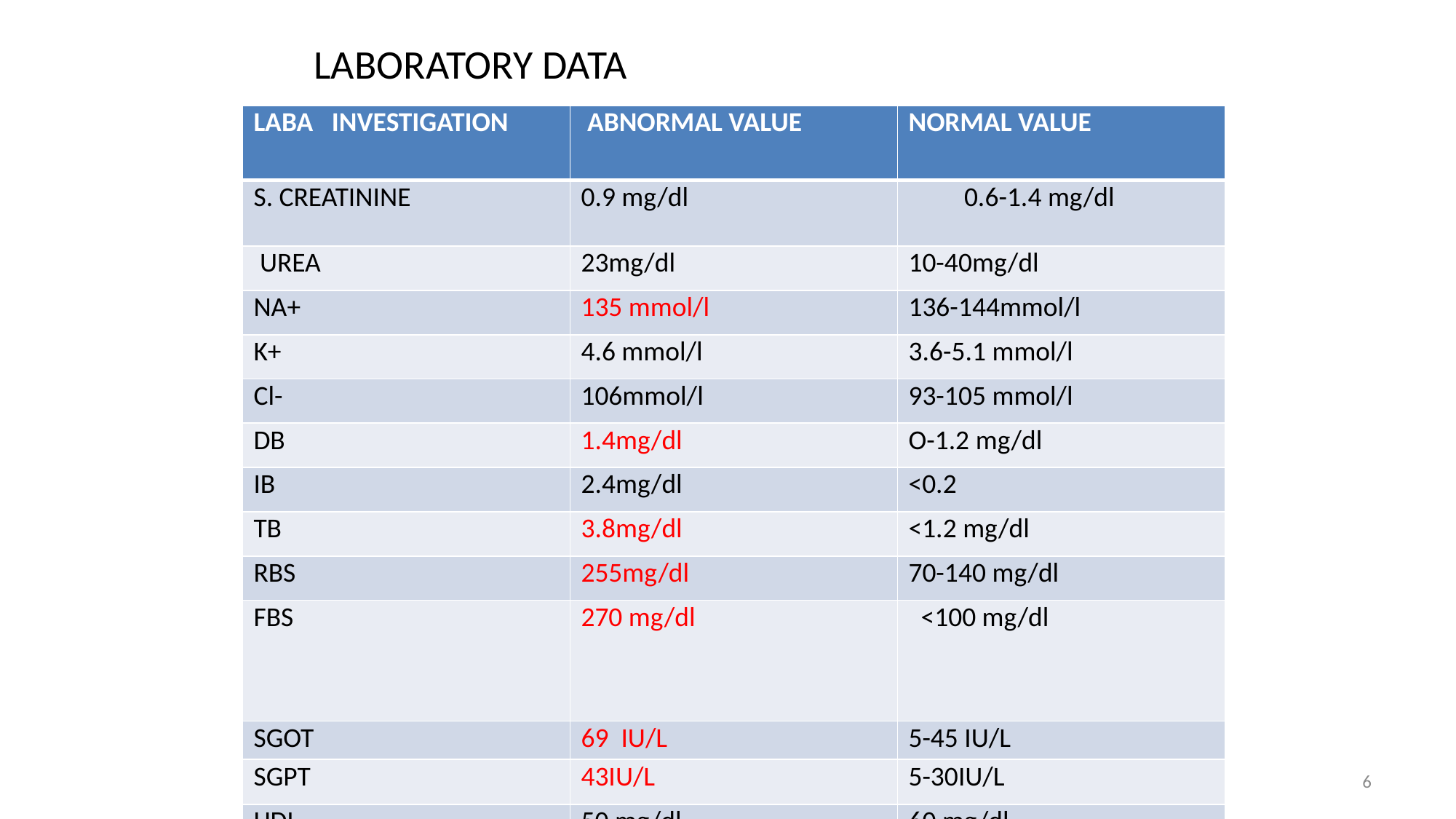

# LABORATORY DATA
| LABA INVESTIGATION | ABNORMAL VALUE | NORMAL VALUE |
| --- | --- | --- |
| S. CREATININE | 0.9 mg/dl | 0.6-1.4 mg/dl |
| UREA | 23mg/dl | 10-40mg/dl |
| NA+ | 135 mmol/l | 136-144mmol/l |
| K+ | 4.6 mmol/l | 3.6-5.1 mmol/l |
| Cl- | 106mmol/l | 93-105 mmol/l |
| DB | 1.4mg/dl | O-1.2 mg/dl |
| IB | 2.4mg/dl | <0.2 |
| TB | 3.8mg/dl | <1.2 mg/dl |
| RBS | 255mg/dl | 70-140 mg/dl |
| FBS | 270 mg/dl | <100 mg/dl |
| SGOT | 69 IU/L | 5-45 IU/L |
| SGPT | 43IU/L | 5-30IU/L |
| HDL | 50 mg/dl | 60 mg/dl |
RDP
6